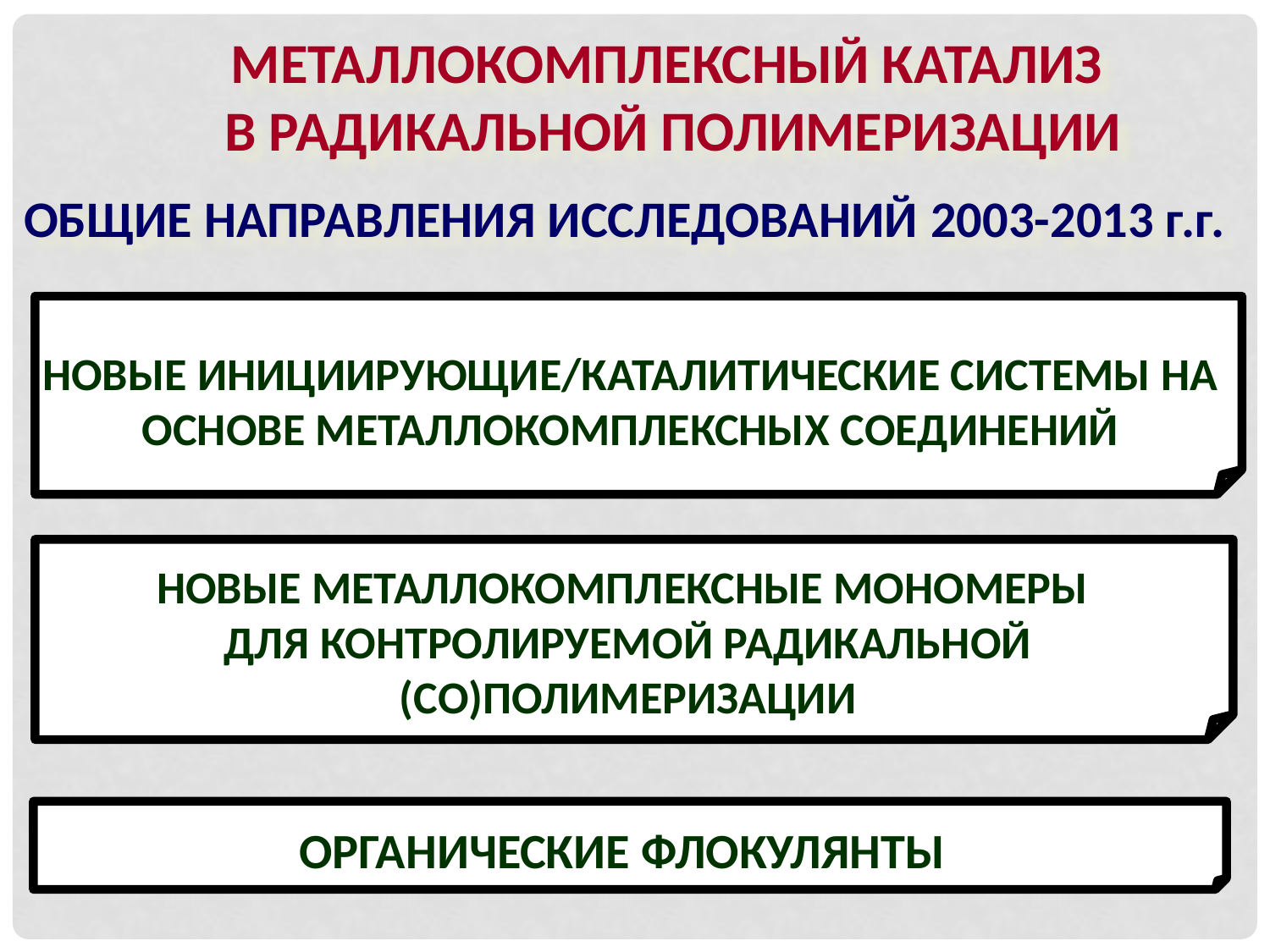

МЕТАЛЛОКОМПЛЕКСНЫЙ КАТАЛИЗ
В РАДИКАЛЬНОЙ ПОЛИМЕРИЗАЦИИ
ОБЩИЕ НАПРАВЛЕНИЯ ИССЛЕДОВАНИЙ 2003-2013 г.г.

НОВЫЕ ИНИЦИИРУЮЩИЕ/КАТАЛИТИЧЕСКИЕ СИСТЕМЫ НА ОСНОВЕ МЕТАЛЛОКОМПЛЕКСНЫХ СОЕДИНЕНИЙ

НОВЫЕ МЕТАЛЛОКОМПЛЕКСНЫЕ МОНОМЕРЫ
ДЛЯ КОНТРОЛИРУЕМОЙ РАДИКАЛЬНОЙ (СО)ПОЛИМЕРИЗАЦИИ

ОРГАНИЧЕСКИЕ ФЛОКУЛЯНТЫ